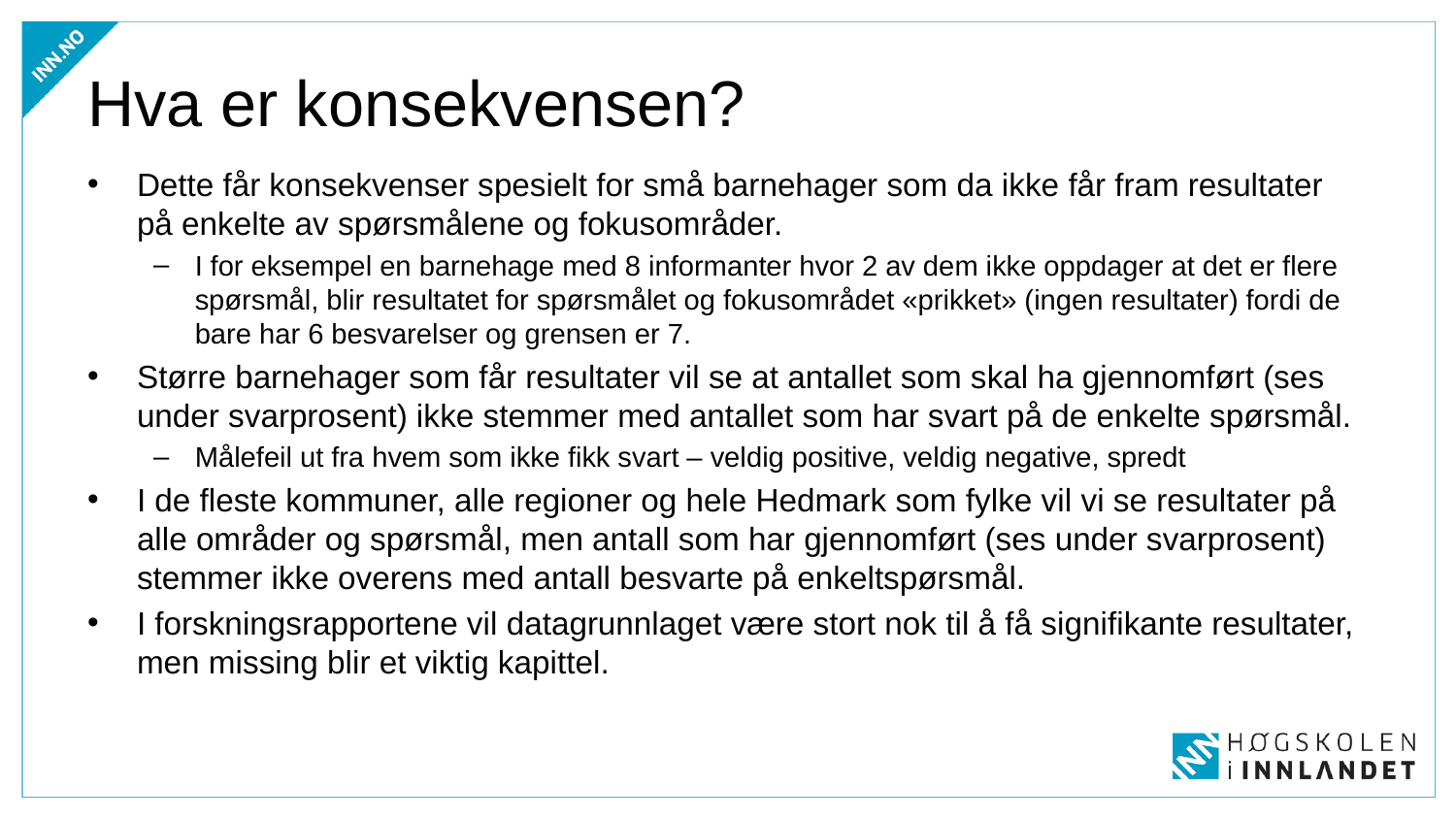

# Hva er konsekvensen?
Dette får konsekvenser spesielt for små barnehager som da ikke får fram resultater på enkelte av spørsmålene og fokusområder.
I for eksempel en barnehage med 8 informanter hvor 2 av dem ikke oppdager at det er flere spørsmål, blir resultatet for spørsmålet og fokusområdet «prikket» (ingen resultater) fordi de bare har 6 besvarelser og grensen er 7.
Større barnehager som får resultater vil se at antallet som skal ha gjennomført (ses under svarprosent) ikke stemmer med antallet som har svart på de enkelte spørsmål.
Målefeil ut fra hvem som ikke fikk svart – veldig positive, veldig negative, spredt
I de fleste kommuner, alle regioner og hele Hedmark som fylke vil vi se resultater på alle områder og spørsmål, men antall som har gjennomført (ses under svarprosent) stemmer ikke overens med antall besvarte på enkeltspørsmål.
I forskningsrapportene vil datagrunnlaget være stort nok til å få signifikante resultater, men missing blir et viktig kapittel.